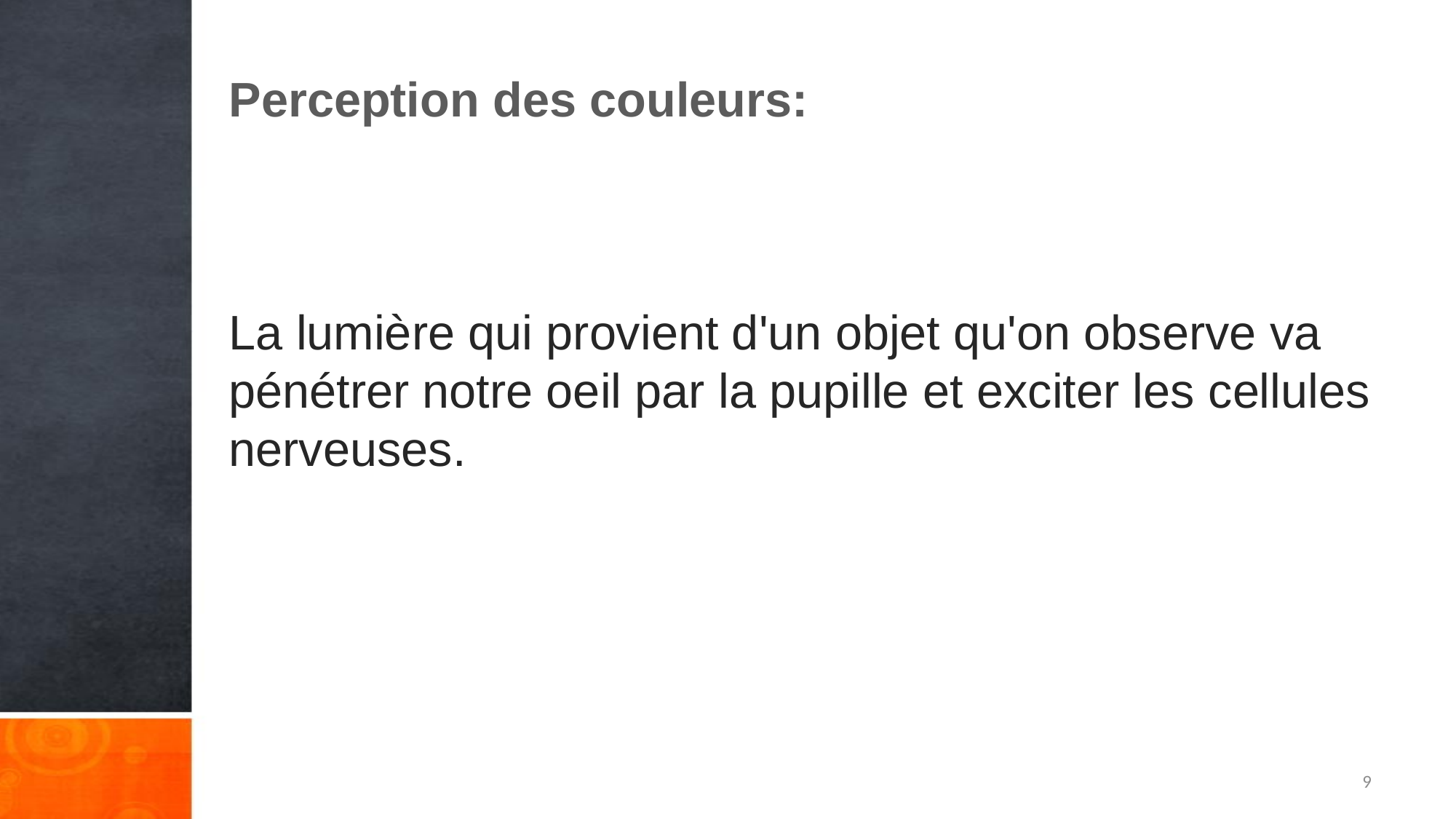

Perception des couleurs:

La lumière qui provient d'un objet qu'on observe va pénétrer notre oeil par la pupille et exciter les cellules nerveuses.

9